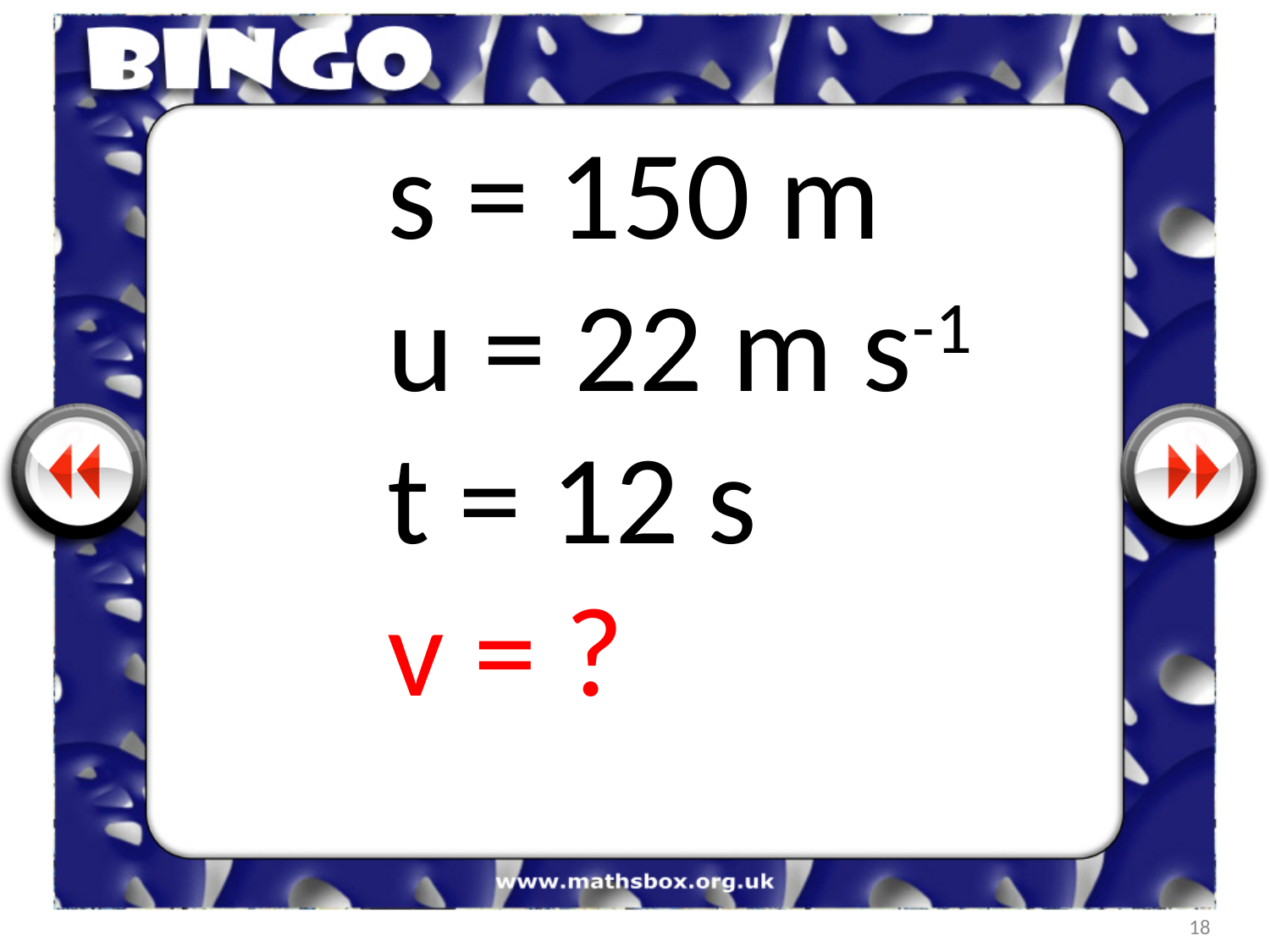

s = 150 m
u = 22 m s-1
t = 12 s
v = ?
18